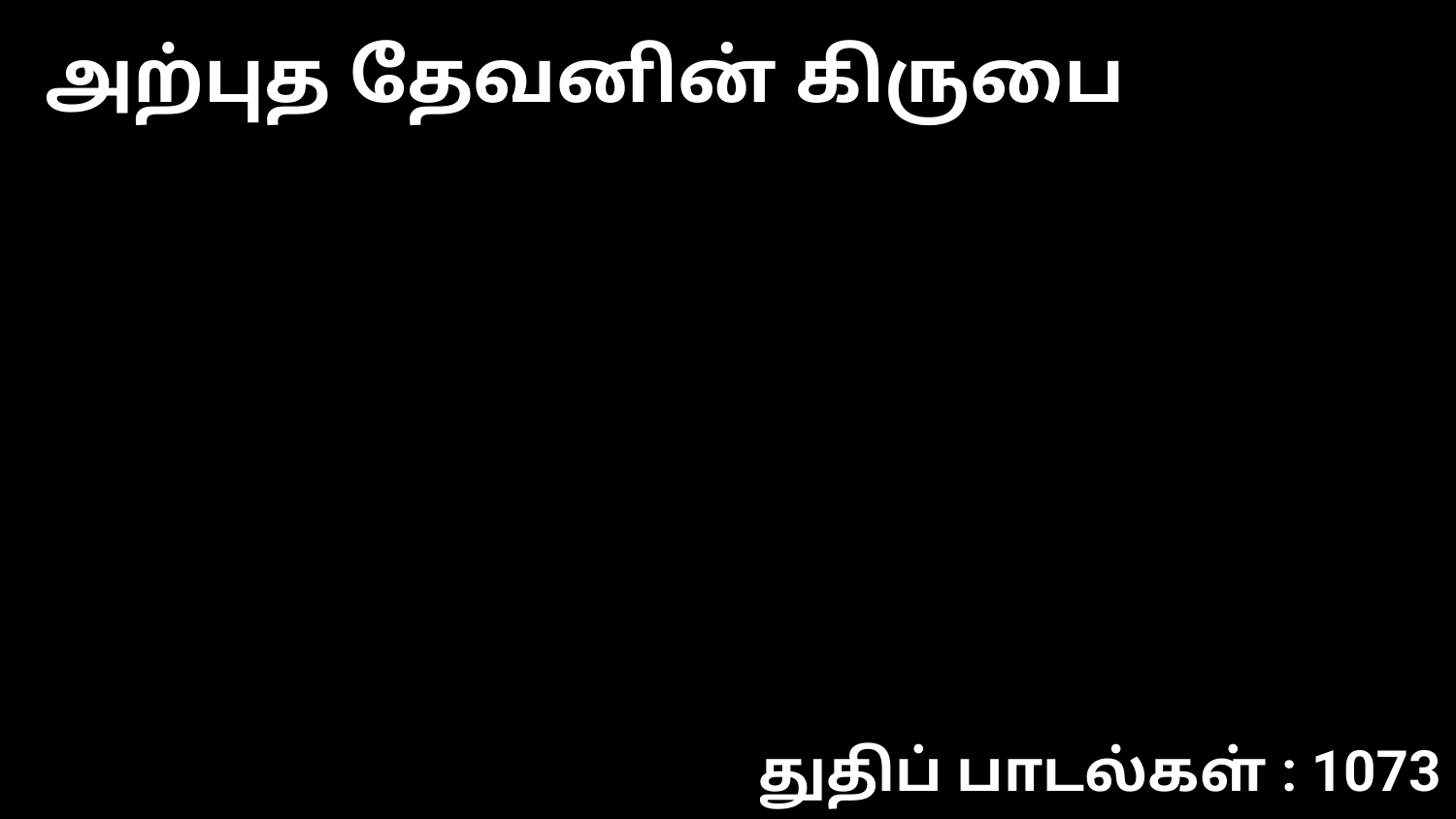

அற்புத தேவனின் கிருபை
துதிப் பாடல்கள் : 1073